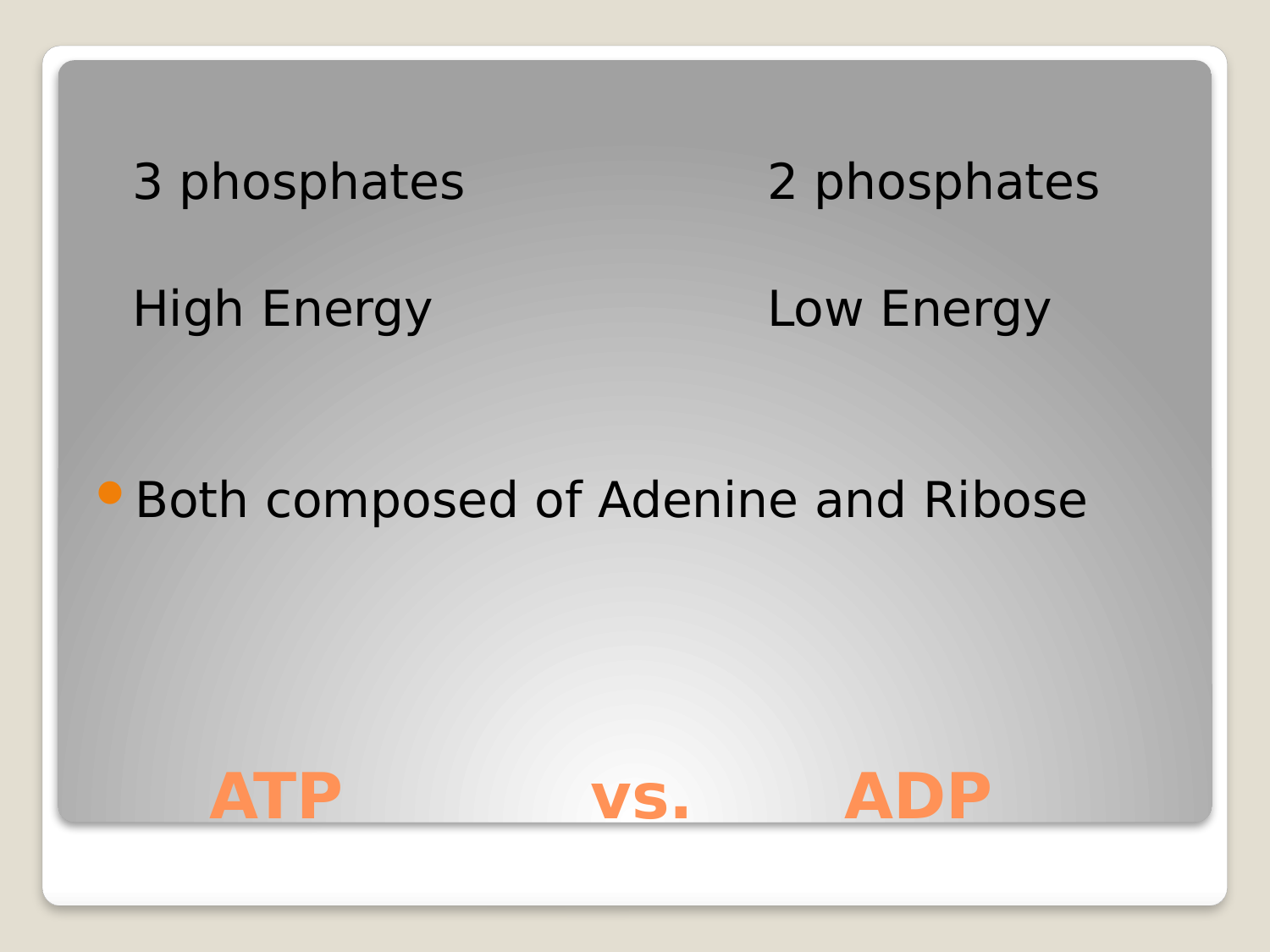

3 phosphates			2 phosphates

	High Energy			Low Energy

Both composed of Adenine and Ribose
# ATP 		vs. 		ADP